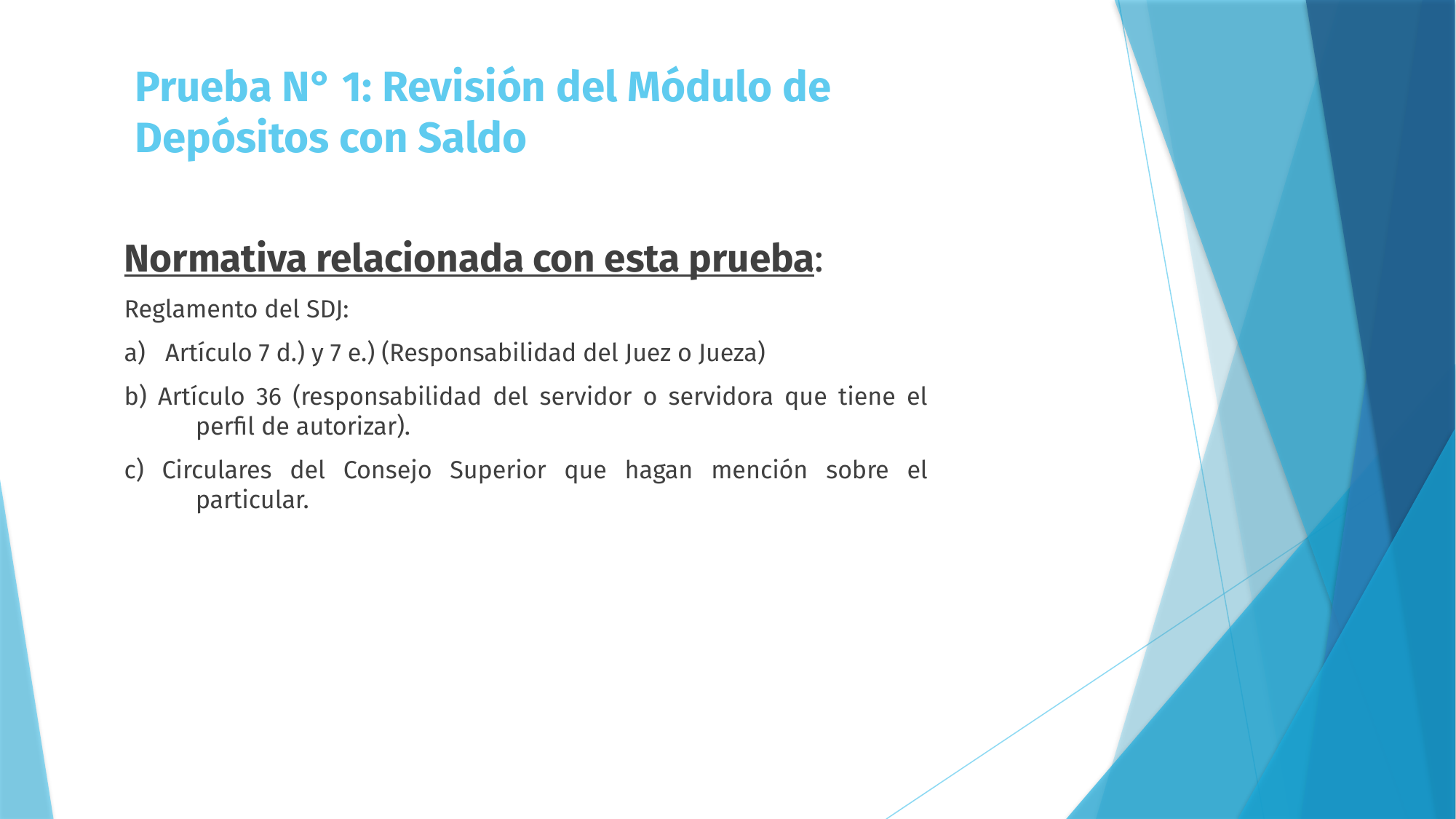

# Prueba N° 1: Revisión del Módulo de Depósitos con Saldo
Normativa relacionada con esta prueba:
Reglamento del SDJ:
a)   Artículo 7 d.) y 7 e.) (Responsabilidad del Juez o Jueza)
b) Artículo 36 (responsabilidad del servidor o servidora que tiene el perfil de autorizar).
c) Circulares del Consejo Superior que hagan mención sobre el particular.